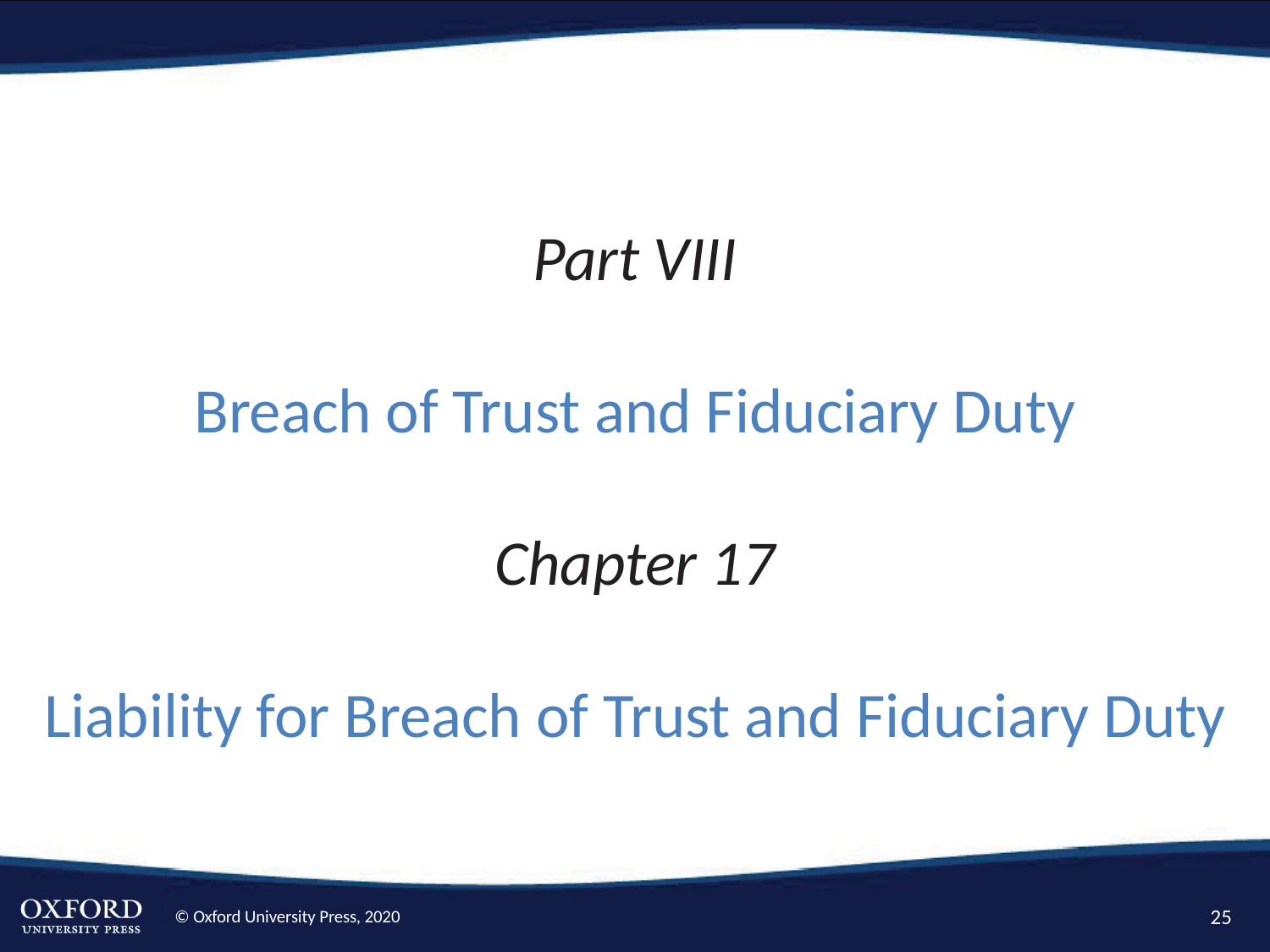

# Part VIII Breach of Trust and Fiduciary Duty Chapter 17 Liability for Breach of Trust and Fiduciary Duty
25
© Oxford University Press, 2020